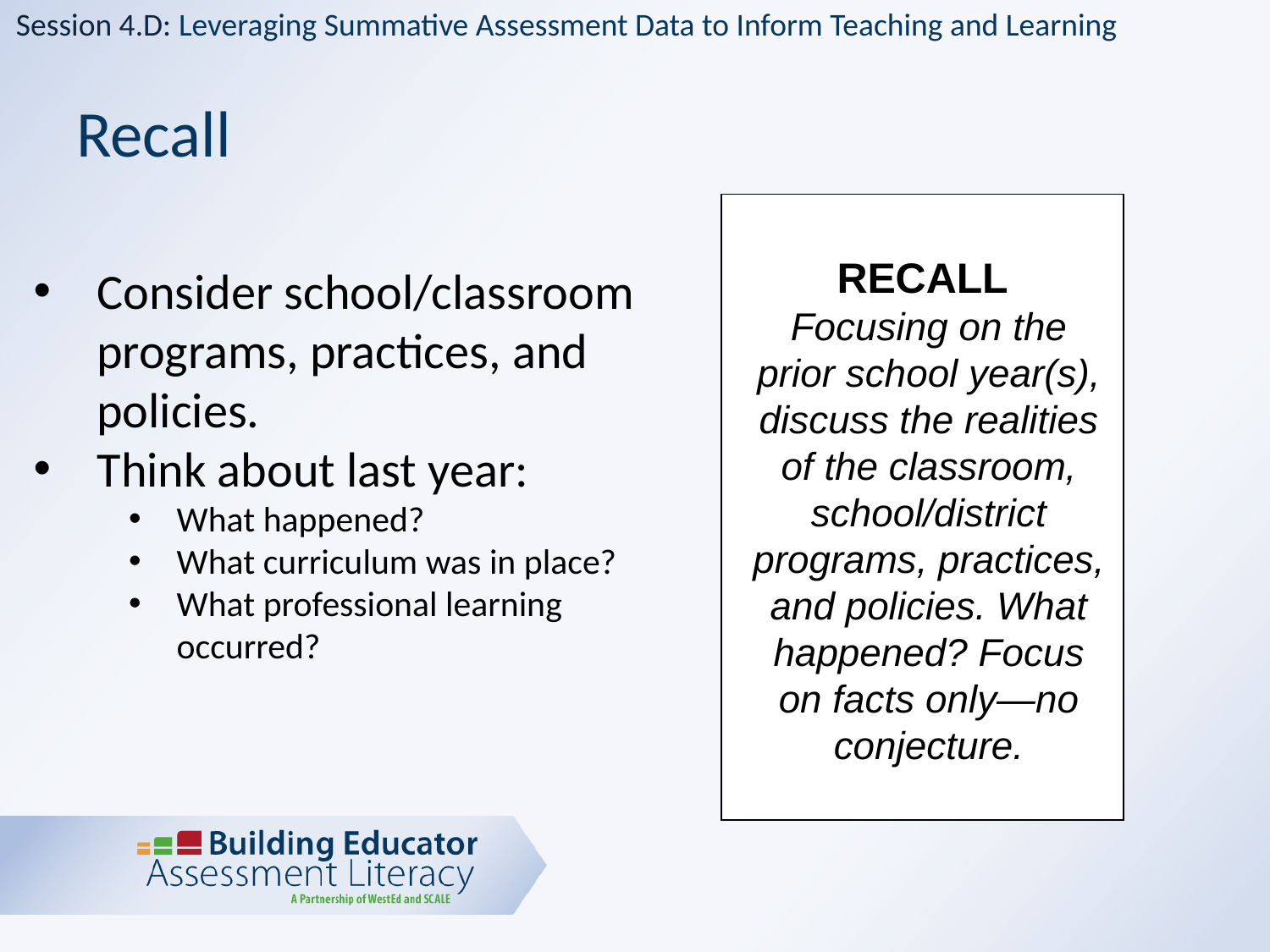

Session 4.D: Leveraging Summative Assessment Data to Inform Teaching and Learning
# Recall

RECALL
Focusing on the prior school year(s), discuss the realities of the classroom, school/district programs, practices, and policies. What happened? Focus on facts only—no conjecture.

Consider school/classroom programs, practices, and policies.
Think about last year:
What happened?
What curriculum was in place?
What professional learning occurred?